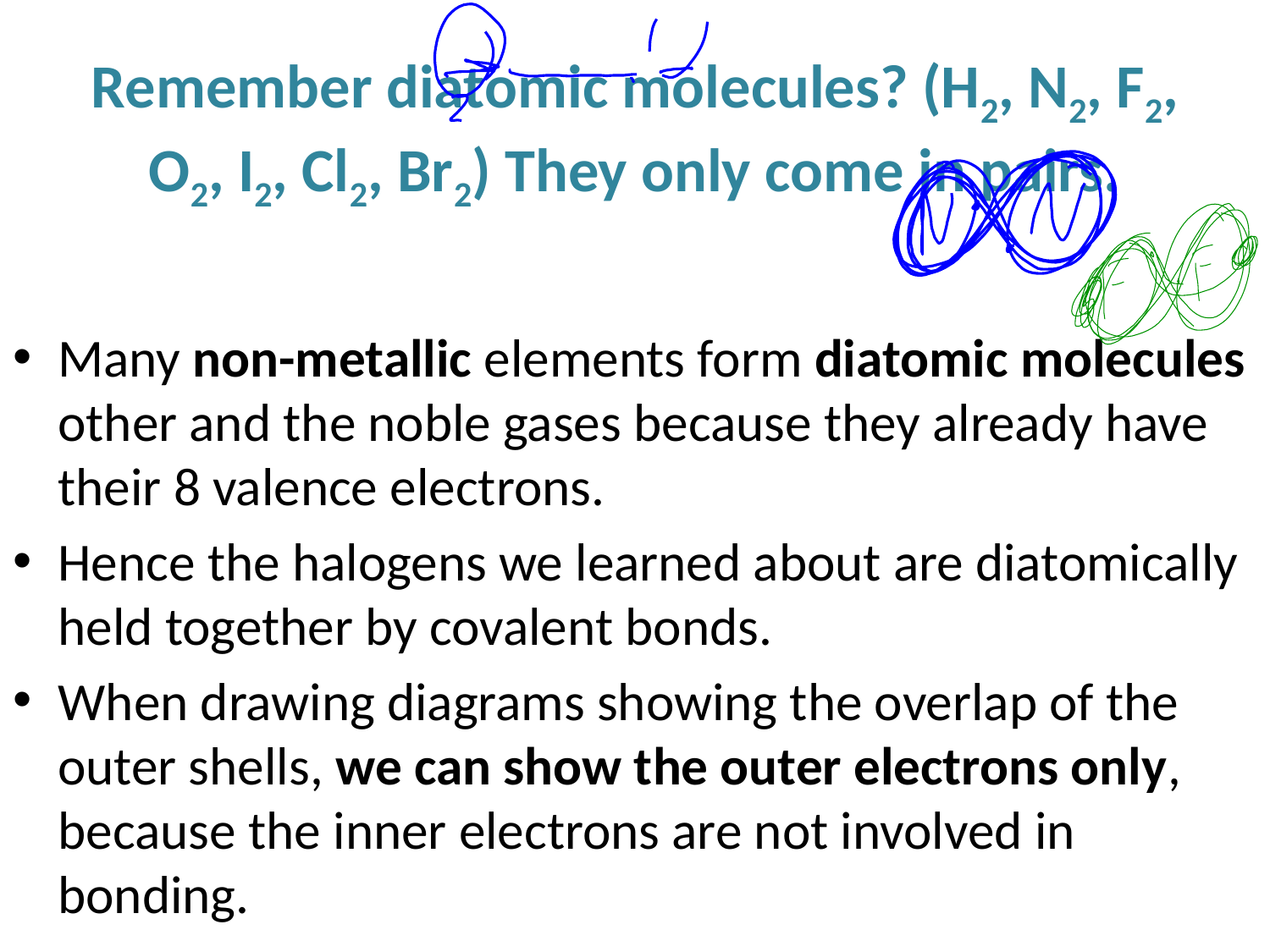

# Remember diatomic molecules? (H2, N2, F2, O2, I2, Cl2, Br2) They only come in pairs.

Many non-metallic elements form diatomic molecules other and the noble gases because they already have their 8 valence electrons.
Hence the halogens we learned about are diatomically held together by covalent bonds.
When drawing diagrams showing the overlap of the outer shells, we can show the outer electrons only, because the inner electrons are not involved in bonding.